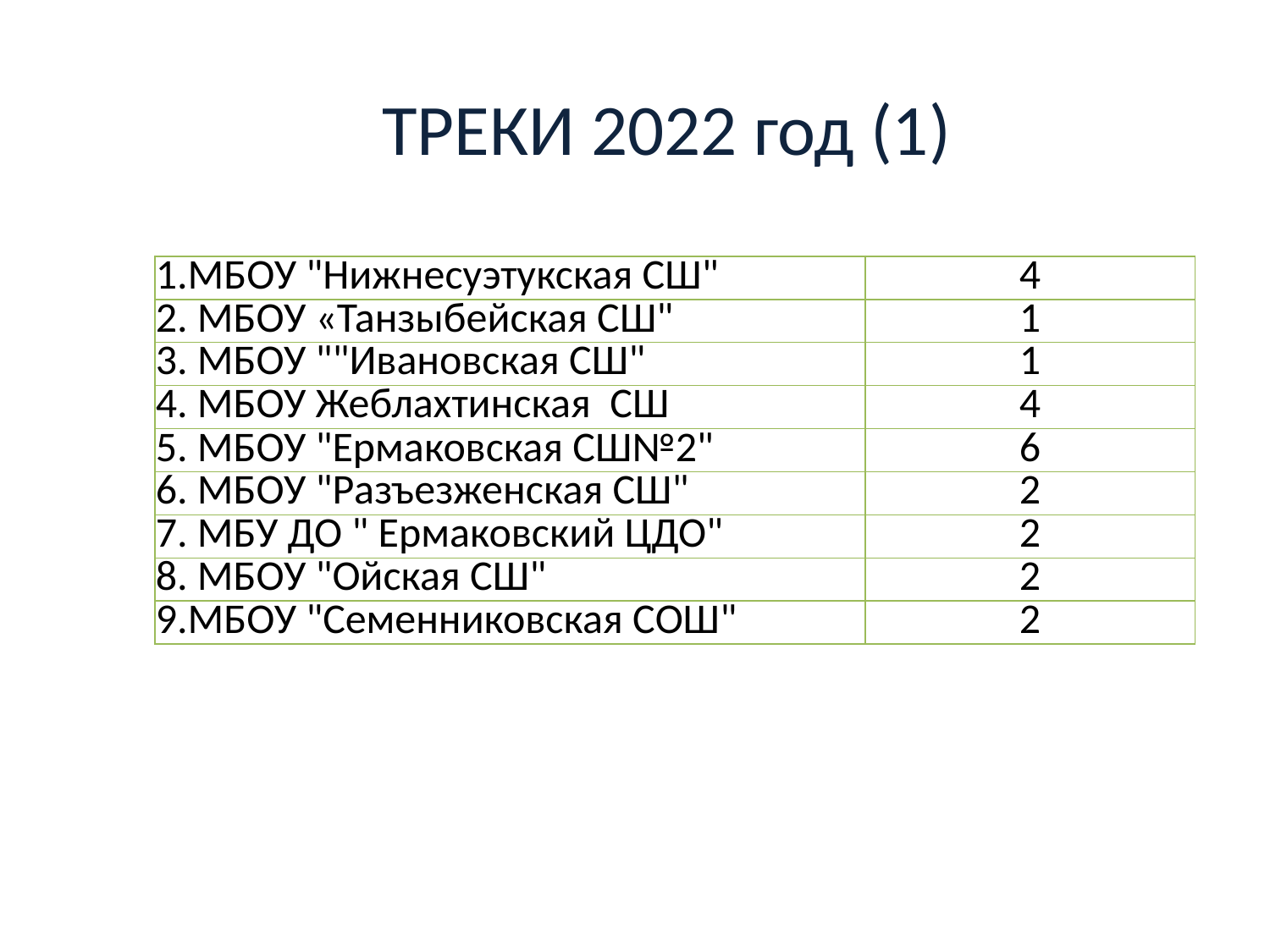

# ТРЕКИ 2022 год (1)
| 1.МБОУ "Нижнесуэтукская СШ" | 4 |
| --- | --- |
| 2. МБОУ «Танзыбейская СШ" | 1 |
| 3. МБОУ ""Ивановская СШ" | 1 |
| 4. МБОУ Жеблахтинская СШ | 4 |
| 5. МБОУ "Ермаковская СШ№2" | 6 |
| 6. МБОУ "Разъезженская СШ" | 2 |
| 7. МБУ ДО " Ермаковский ЦДО" | 2 |
| 8. МБОУ "Ойская СШ" | 2 |
| 9.МБОУ "Семенниковская СОШ" | 2 |